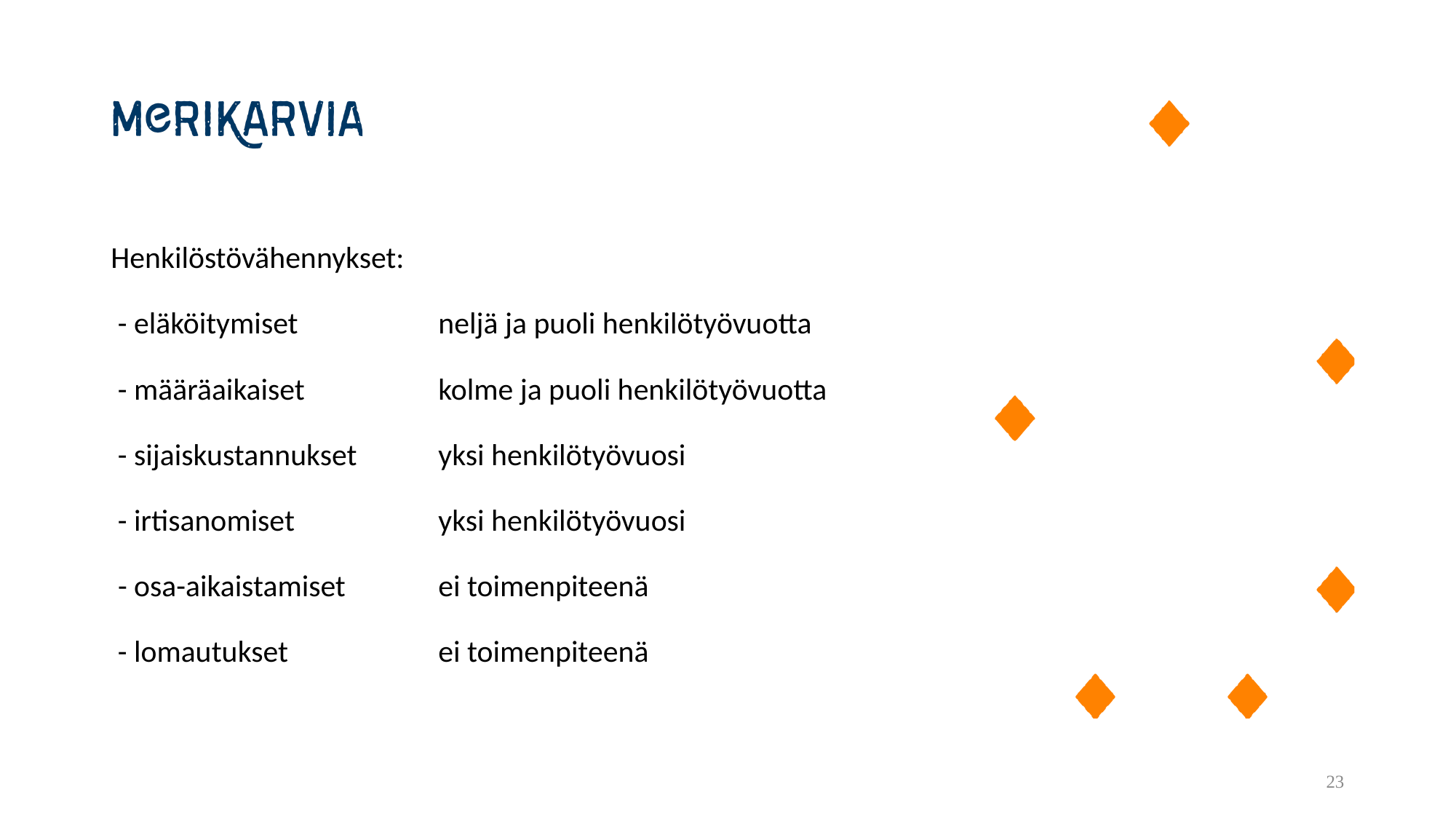

# Henkilöstövähennykset: - eläköitymiset		neljä ja puoli henkilötyövuotta - määräaikaiset		kolme ja puoli henkilötyövuotta - sijaiskustannukset	yksi henkilötyövuosi - irtisanomiset		yksi henkilötyövuosi - osa-aikaistamiset	ei toimenpiteenä - lomautukset		ei toimenpiteenä
23